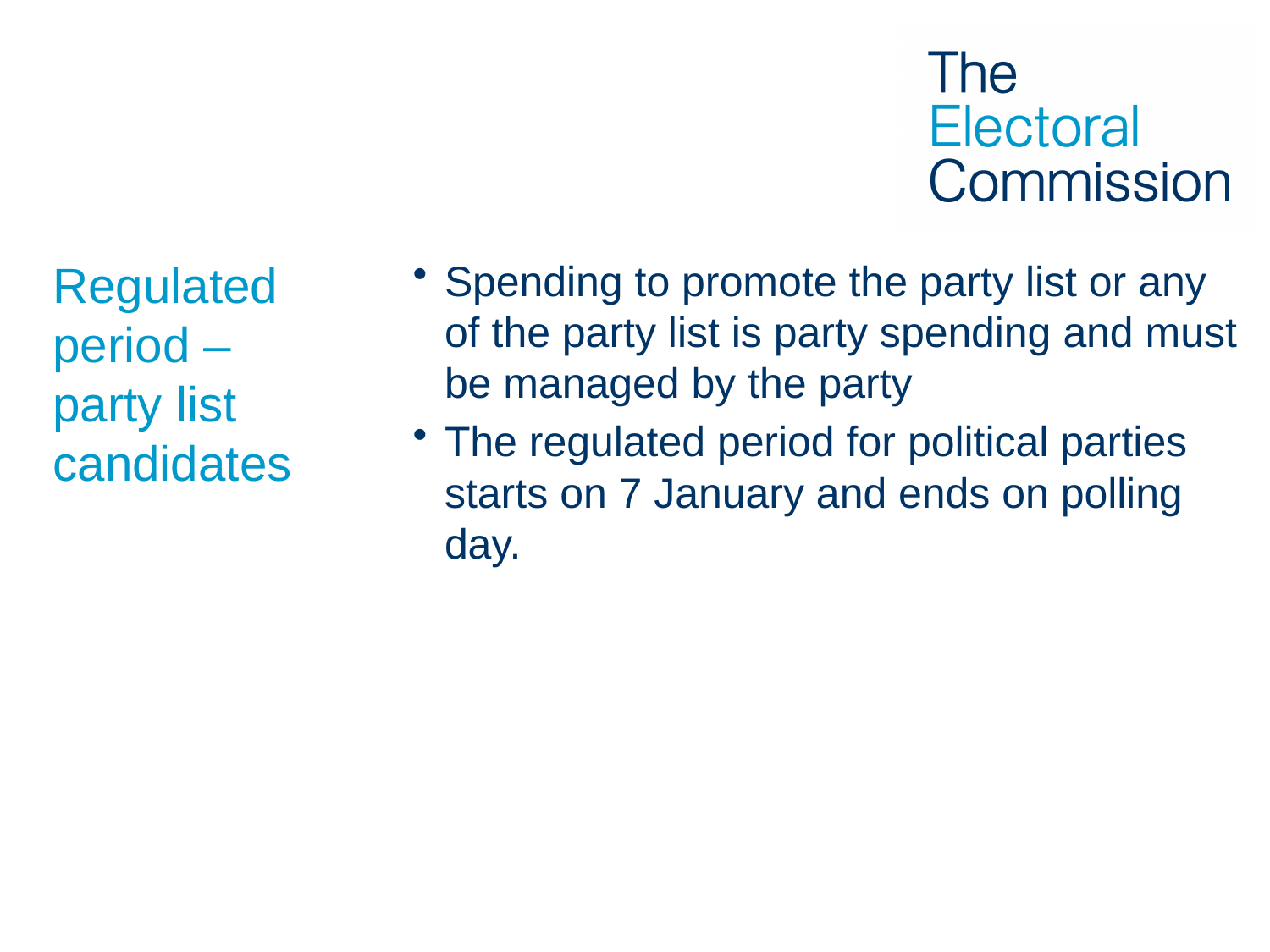

# Regulated period –  party list candidates
Spending to promote the party list or any of the party list is party spending and must be managed by the party
The regulated period for political parties starts on 7 January and ends on polling day.